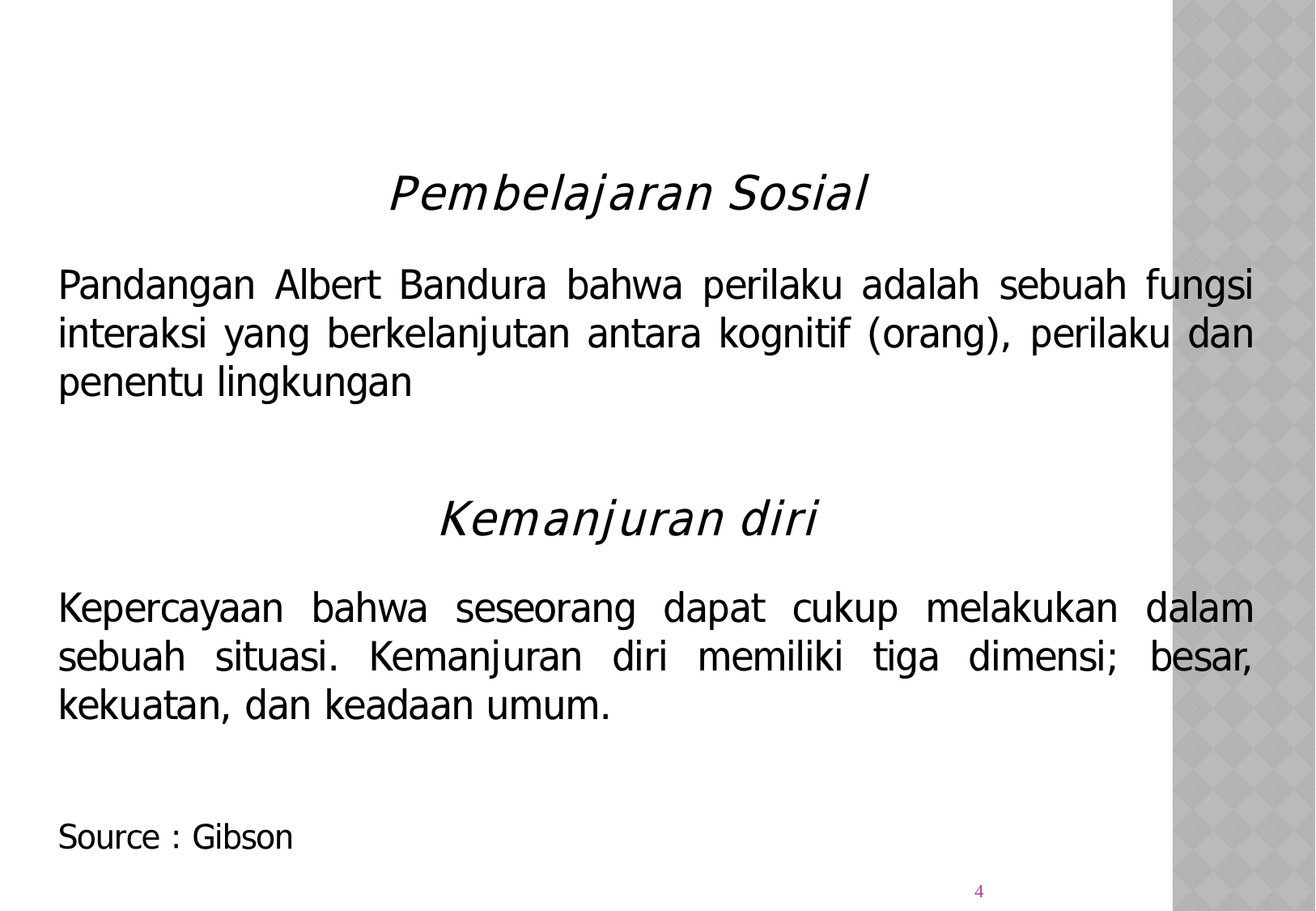

Pembelajaran Sosial
Pandangan Albert Bandura bahwa perilaku adalah sebuah fungsi interaksi yang berkelanjutan antara kognitif (orang), perilaku dan penentu lingkungan
Kemanjuran diri
Kepercayaan bahwa seseorang dapat cukup melakukan dalam sebuah situasi. Kemanjuran diri memiliki tiga dimensi; besar, kekuatan, dan keadaan umum.
Source : Gibson
4